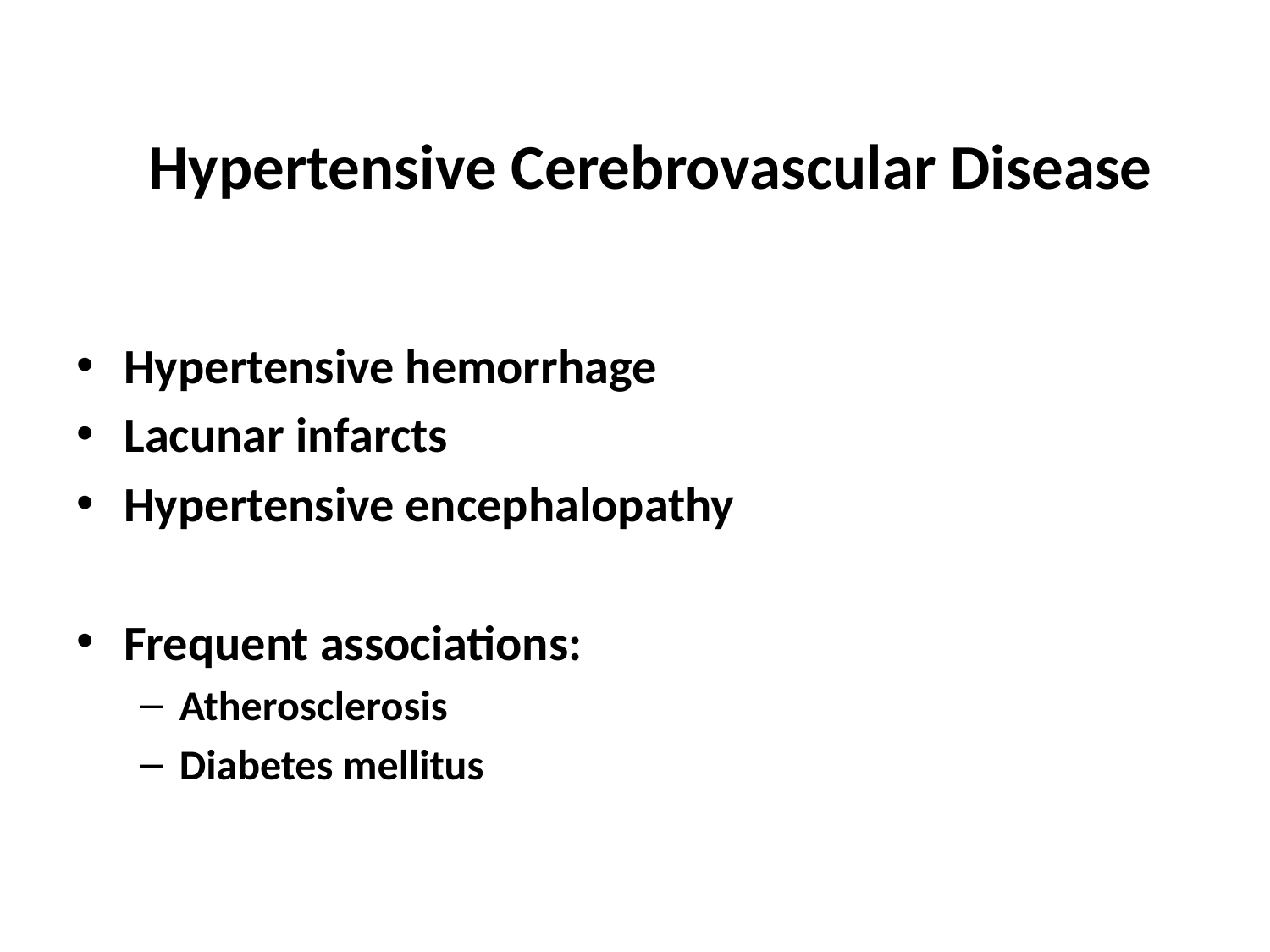

# Hypertensive Cerebrovascular Disease
Hypertensive hemorrhage
Lacunar infarcts
Hypertensive encephalopathy

Frequent associations:
Atherosclerosis
Diabetes mellitus